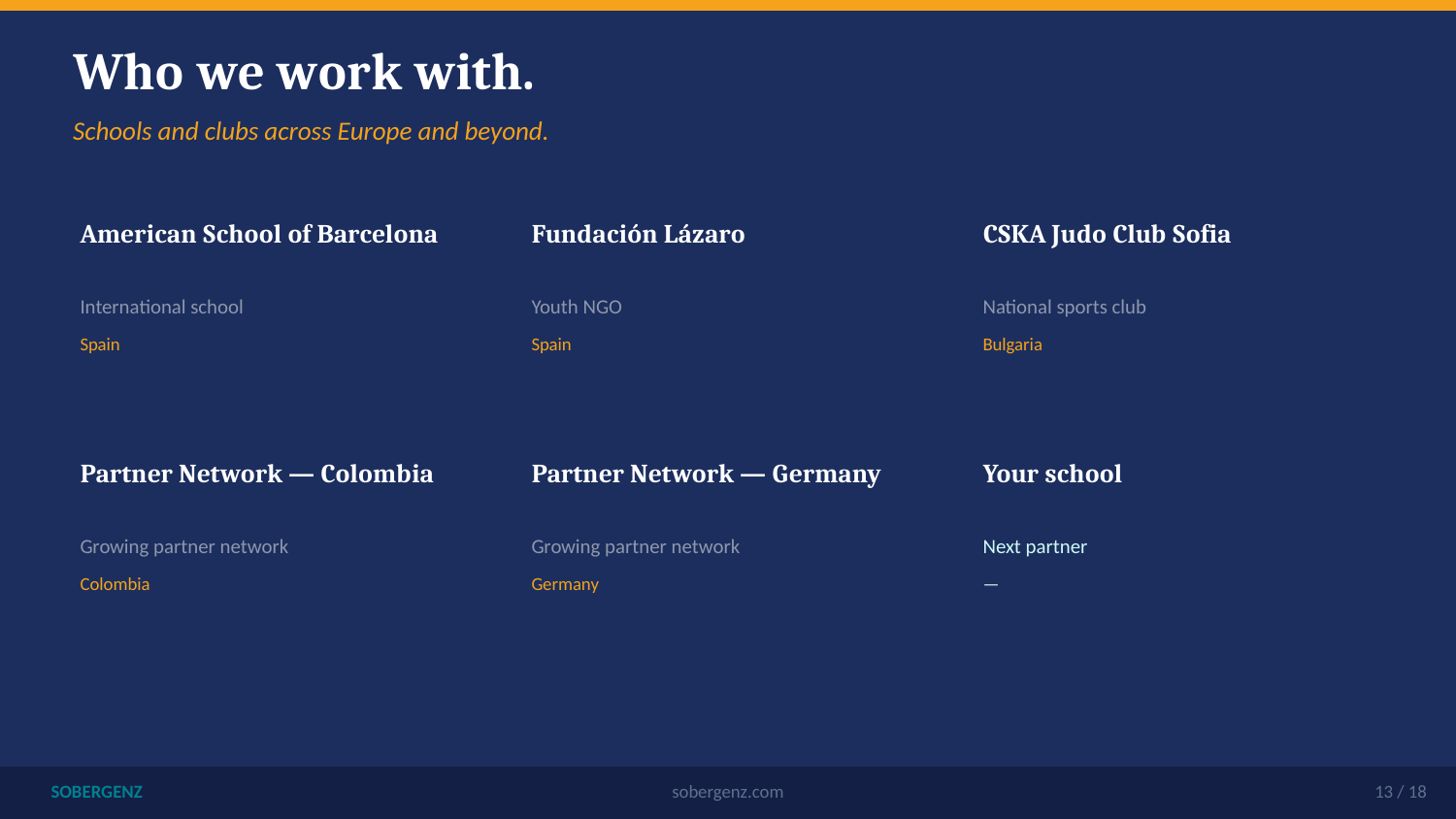

Who we work with.
Schools and clubs across Europe and beyond.

American School of Barcelona
Fundación Lázaro
CSKA Judo Club Sofia
International school
Youth NGO
National sports club
Spain
Spain
Bulgaria

Partner Network — Colombia
Partner Network — Germany
Your school
Growing partner network
Growing partner network
Next partner
Colombia
Germany
—

SOBERGENZ
sobergenz.com
13 / 18